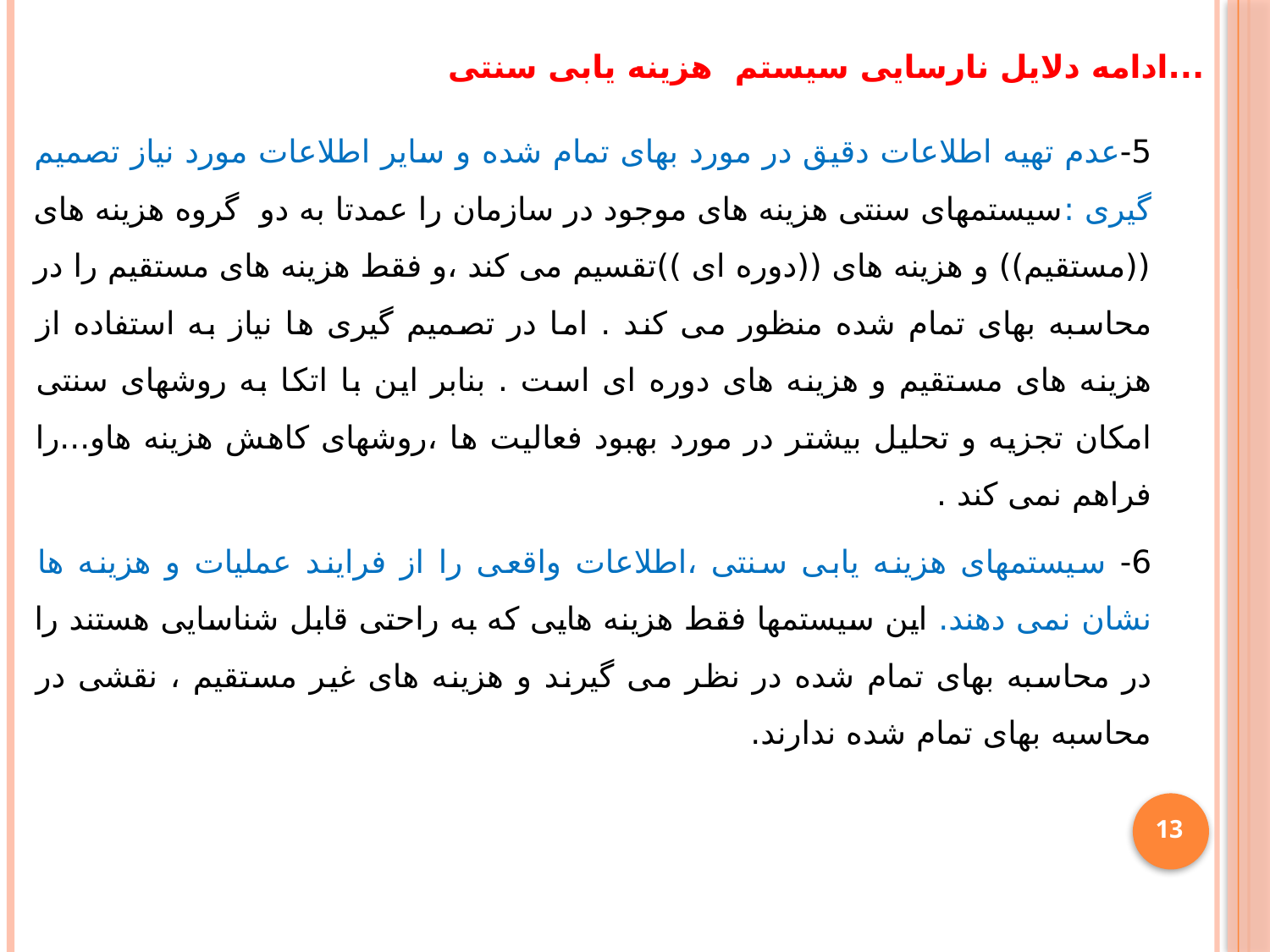

# ...ادامه دلایل نارسایی سیستم  هزینه یابی سنتی
5-عدم تهیه اطلاعات دقیق در مورد بهای تمام شده و سایر اطلاعات مورد نیاز تصمیم گیری :سیستمهای سنتی هزینه های موجود در سازمان را عمدتا به دو  گروه هزینه های ((مستقیم)) و هزینه های ((دوره ای ))تقسیم می کند ،و فقط هزینه های مستقیم را در محاسبه بهای تمام شده منظور می کند . اما در تصمیم گیری ها نیاز به استفاده از هزینه های مستقیم و هزینه های دوره ای است . بنابر این با اتکا به روشهای سنتی امکان تجزیه و تحلیل بیشتر در مورد بهبود فعالیت ها ،روشهای کاهش هزینه هاو...را فراهم نمی کند .
6- سیستمهای هزینه یابی سنتی ،اطلاعات واقعی را از فرایند عملیات و هزینه ها نشان نمی دهند. این سیستمها فقط هزینه هایی که به راحتی قابل شناسایی هستند را در محاسبه بهای تمام شده در نظر می گیرند و هزینه های غیر مستقیم ، نقشی در محاسبه بهای تمام شده ندارند.

13